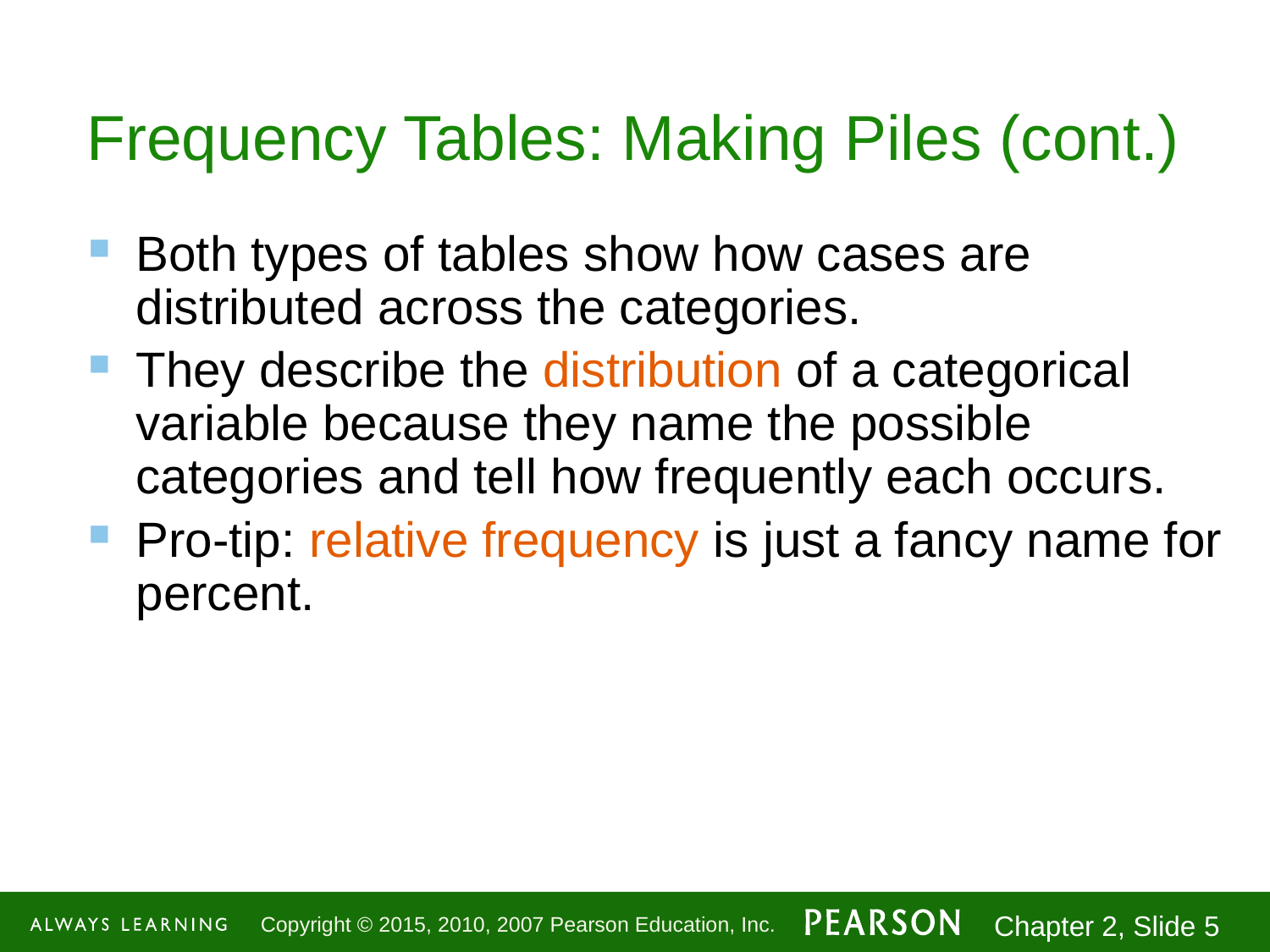

# Frequency Tables: Making Piles (cont.)
Both types of tables show how cases are distributed across the categories.
They describe the distribution of a categorical variable because they name the possible categories and tell how frequently each occurs.
Pro-tip: relative frequency is just a fancy name for percent.